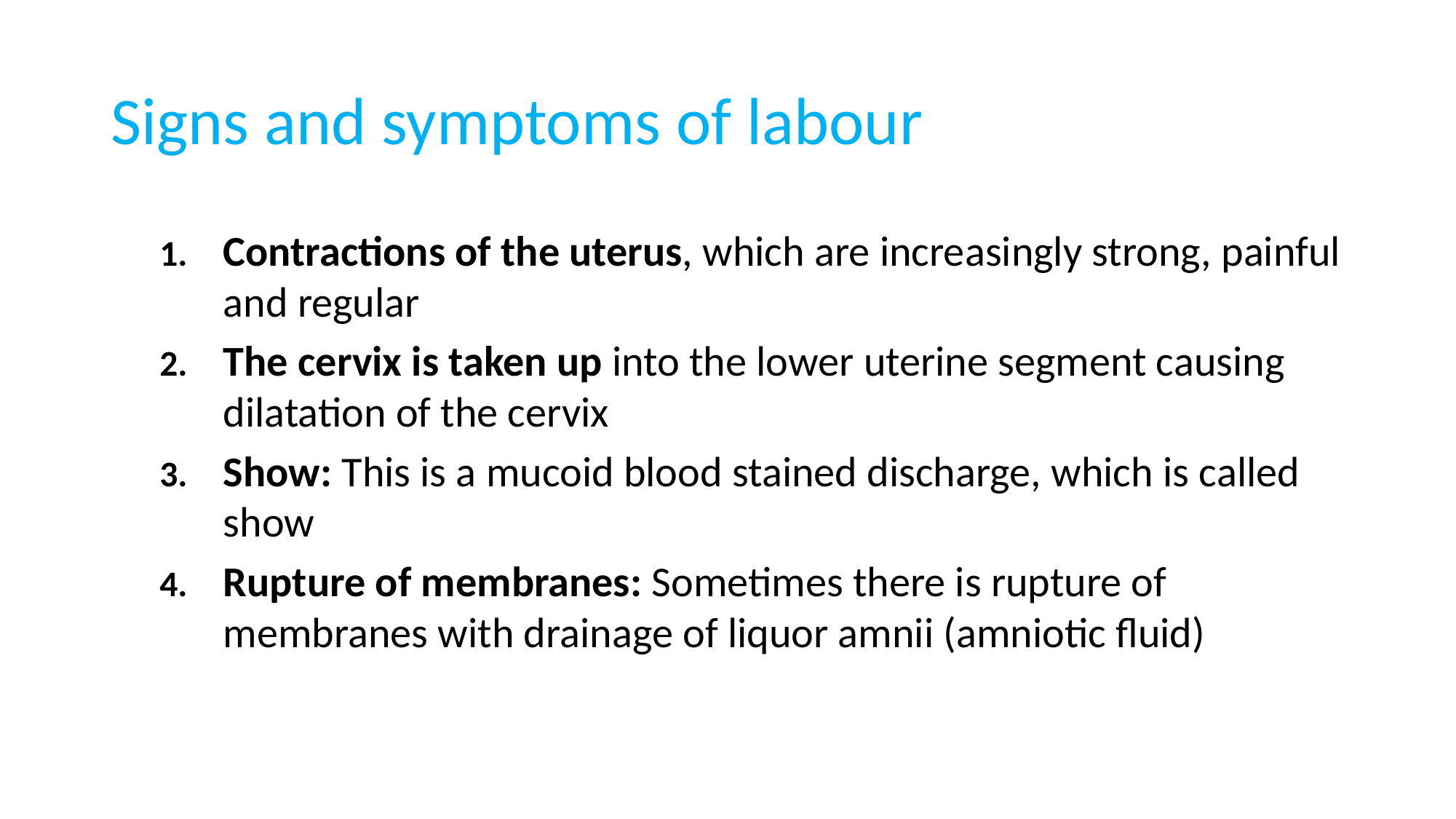

# Signs and symptoms of labour
Contractions of the uterus, which are increasingly strong, painful and regular
The cervix is taken up into the lower uterine segment causing dilatation of the cervix
Show: This is a mucoid blood stained discharge, which is called show
Rupture of membranes: Sometimes there is rupture of membranes with drainage of liquor amnii (amniotic fluid)